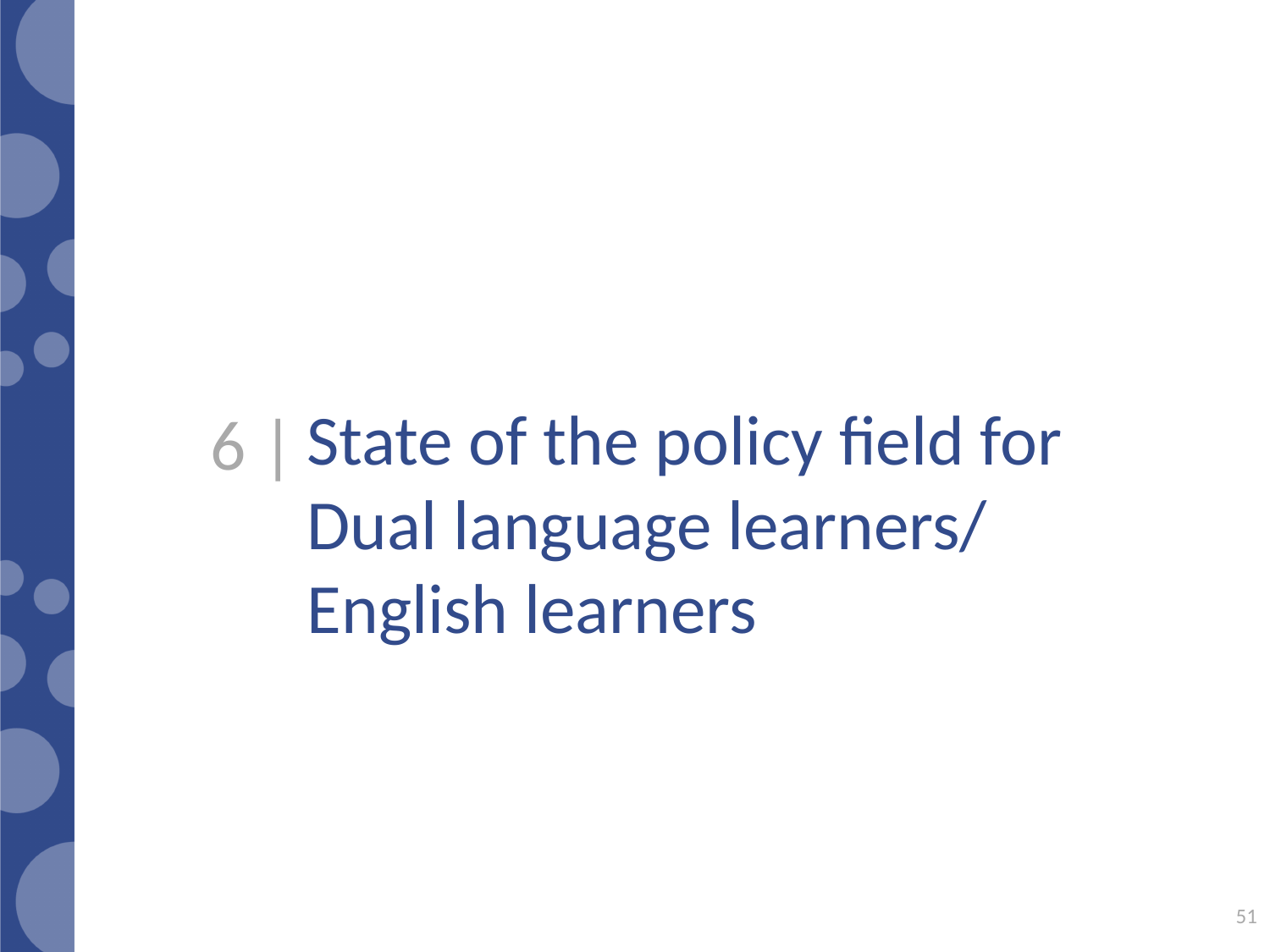

6 |
State of the policy field for Dual language learners/ English learners
51